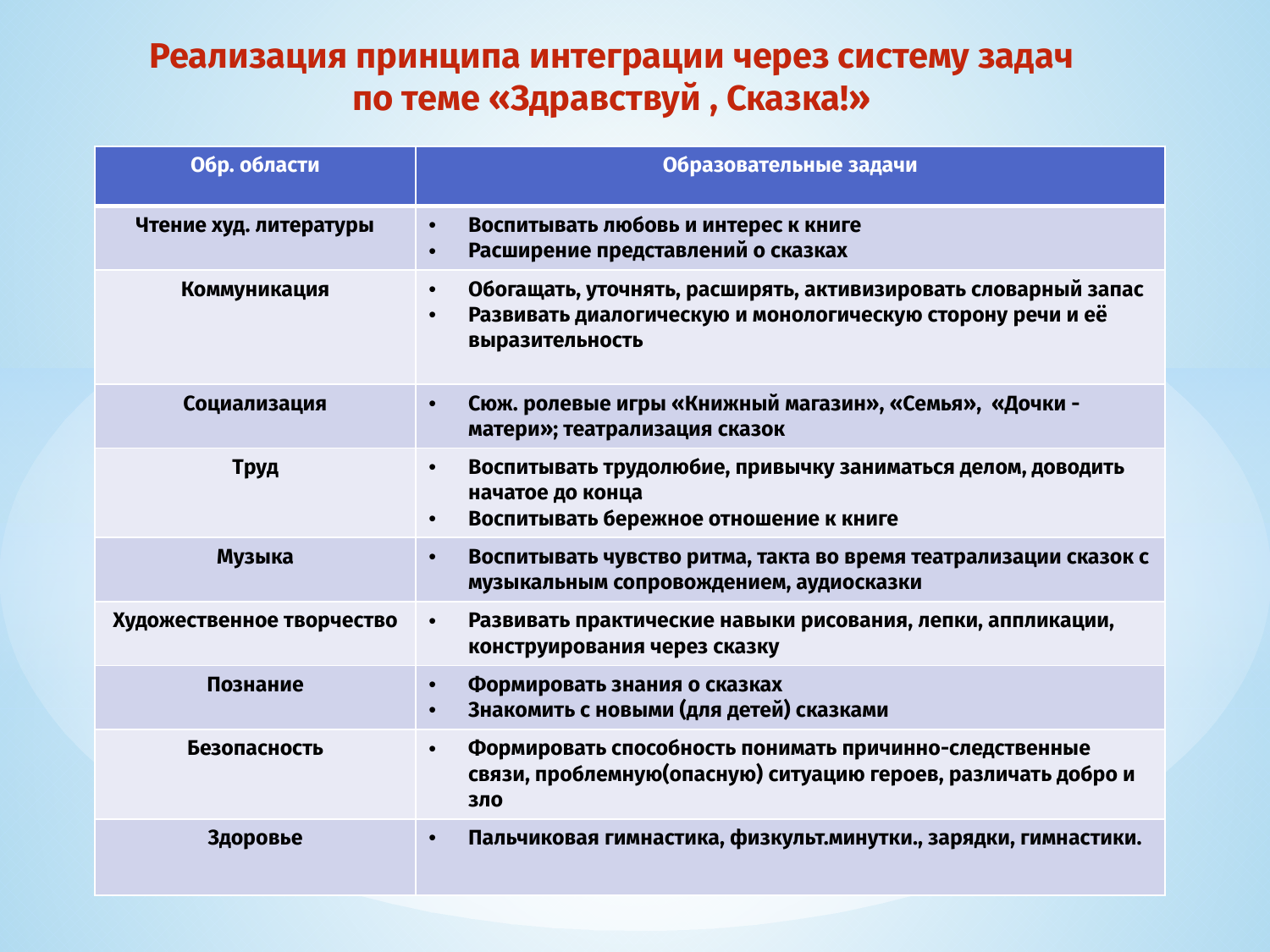

# Реализация принципа интеграции через систему задач по теме «Здравствуй , Сказка!»
| Обр. области | Образовательные задачи |
| --- | --- |
| Чтение худ. литературы | Воспитывать любовь и интерес к книге Расширение представлений о сказках |
| Коммуникация | Обогащать, уточнять, расширять, активизировать словарный запас Развивать диалогическую и монологическую сторону речи и её выразительность |
| Социализация | Сюж. ролевые игры «Книжный магазин», «Семья», «Дочки - матери»; театрализация сказок |
| Труд | Воспитывать трудолюбие, привычку заниматься делом, доводить начатое до конца Воспитывать бережное отношение к книге |
| Музыка | Воспитывать чувство ритма, такта во время театрализации сказок с музыкальным сопровождением, аудиосказки |
| Художественное творчество | Развивать практические навыки рисования, лепки, аппликации, конструирования через сказку |
| Познание | Формировать знания о сказках Знакомить с новыми (для детей) сказками |
| Безопасность | Формировать способность понимать причинно-следственные связи, проблемную(опасную) ситуацию героев, различать добро и зло |
| Здоровье | Пальчиковая гимнастика, физкульт.минутки., зарядки, гимнастики. |